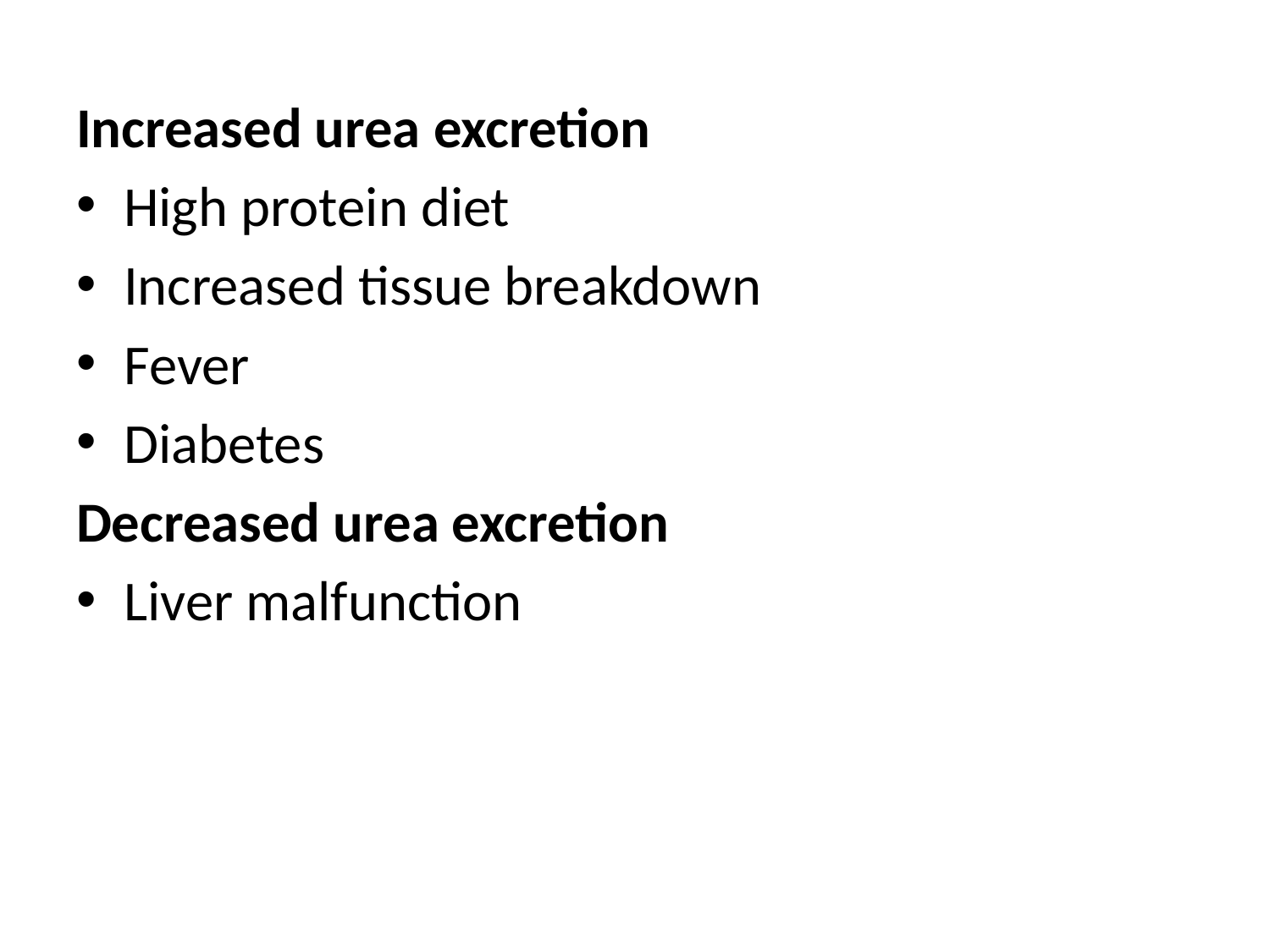

Increased urea excretion
High protein diet
Increased tissue breakdown
Fever
Diabetes
Decreased urea excretion
Liver malfunction